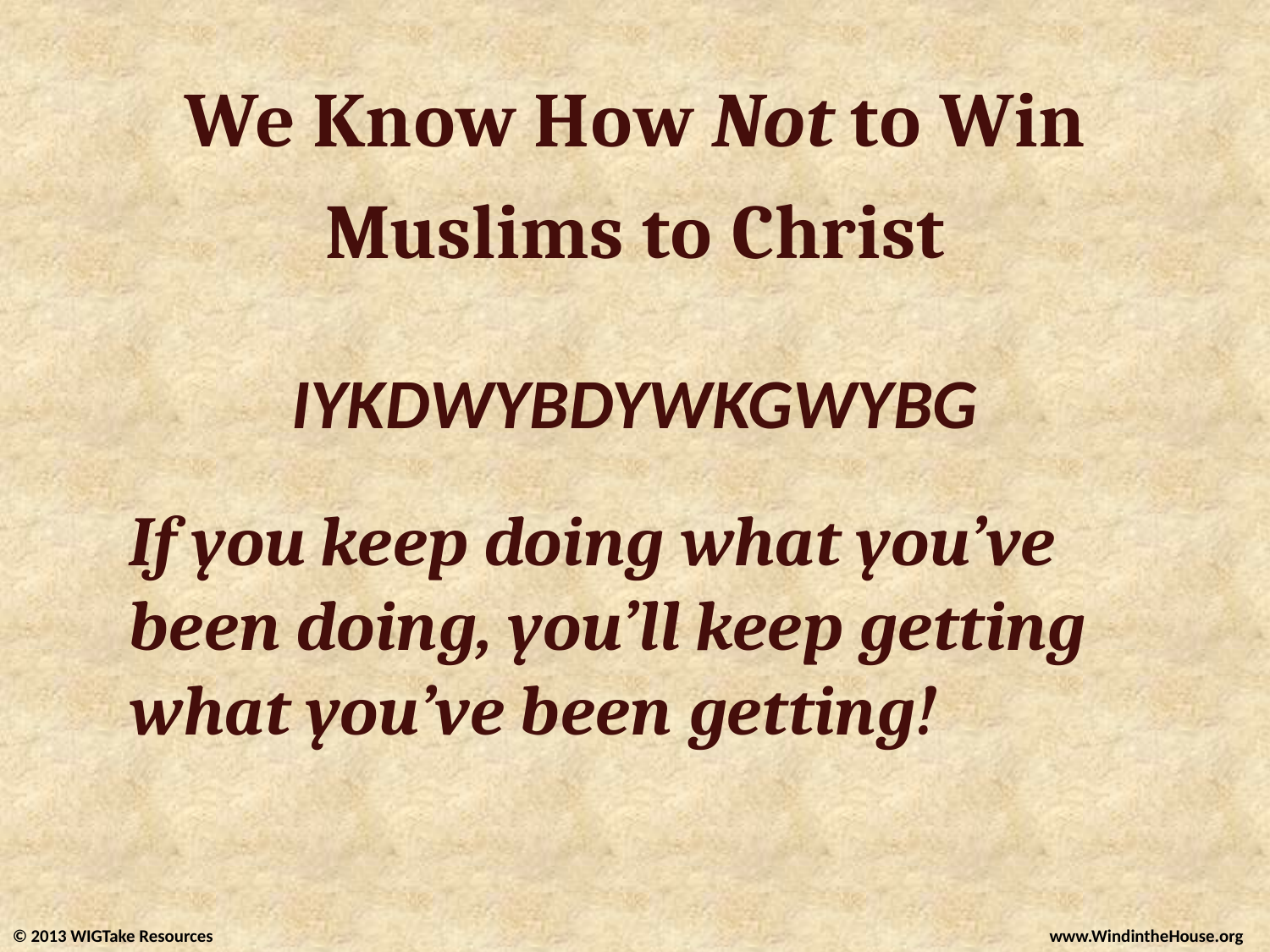

# We Know How Not to Win Muslims to Christ
IYKDWYBDYWKGWYBG
If you keep doing what you’ve been doing, you’ll keep getting what you’ve been getting!
© 2013 WIGTake Resources
www.WindintheHouse.org